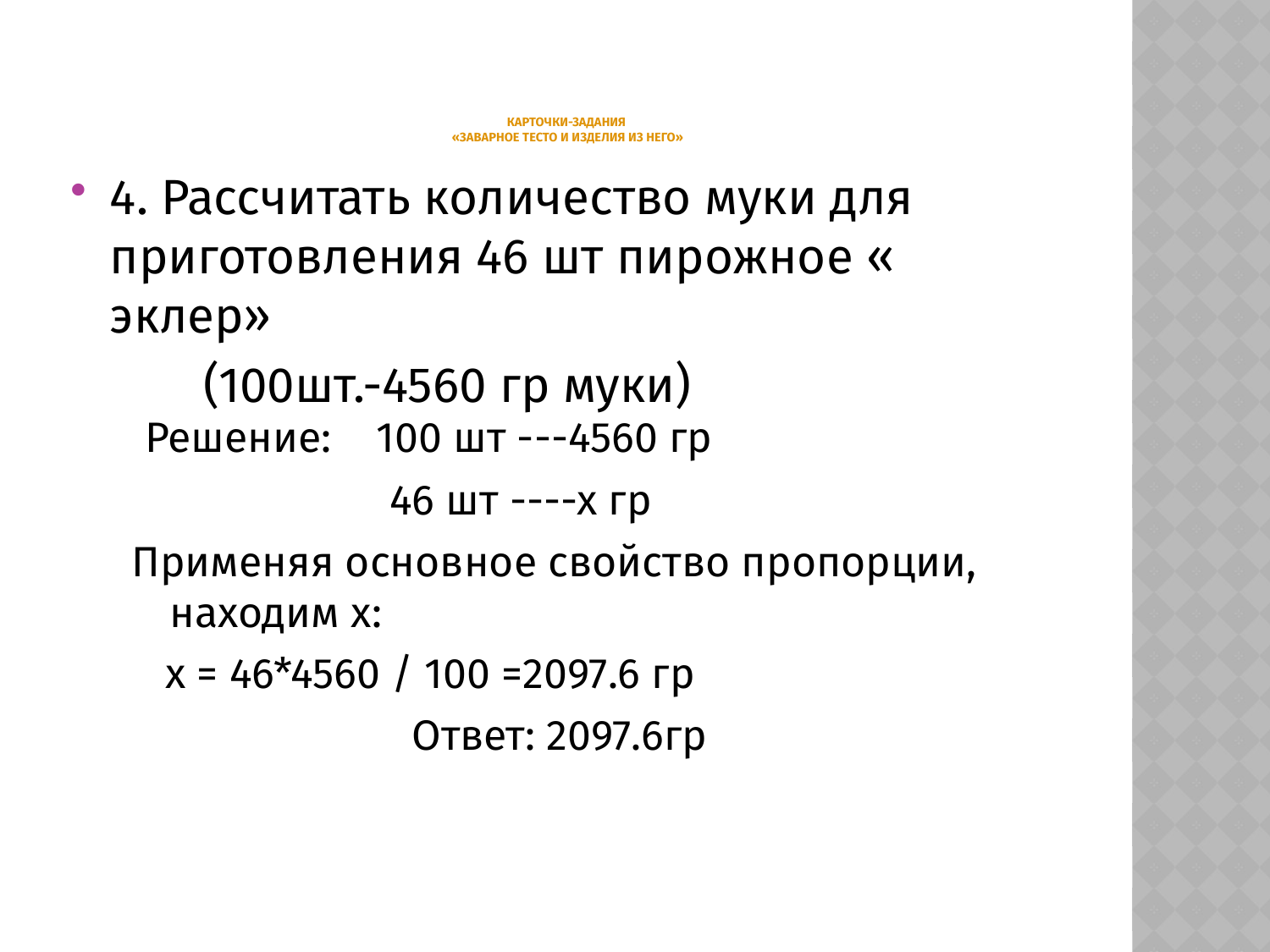

# Карточки-задания «заварное тесто и изделия из него»
4. Рассчитать количество муки для приготовления 46 шт пирожное « эклер»
          (100шт.-4560 гр муки)

 Решение:    100 шт ---4560 гр
                       46 шт ----х гр
Применяя основное свойство пропорции, находим х:
   х = 46*4560 / 100 =2097.6 гр
                         Ответ: 2097.6гр